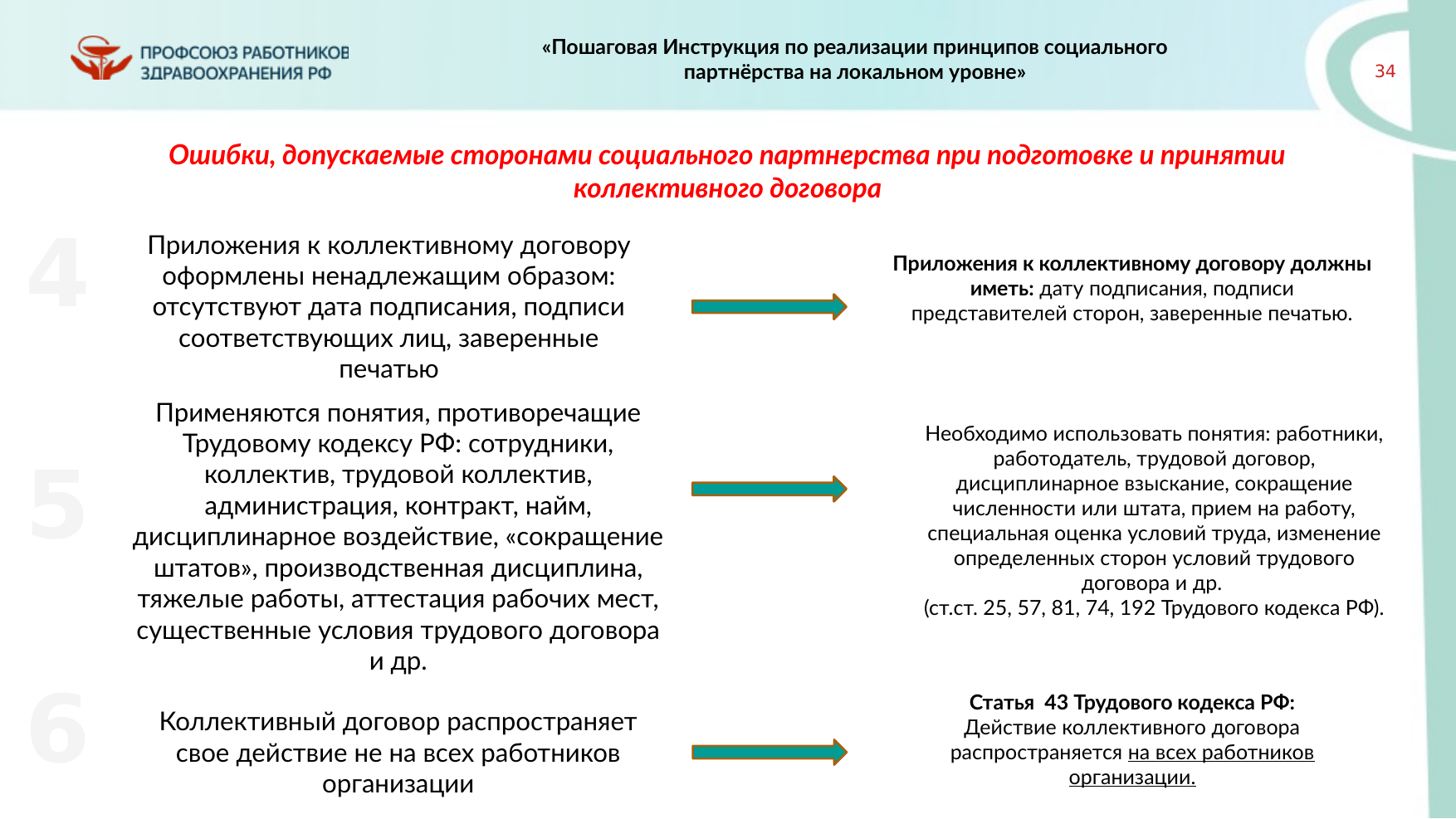

Ошибки, допускаемые сторонами социального партнерства при подготовке и принятии коллективного договора
4
Приложения к коллективному договору оформлены ненадлежащим образом: отсутствуют дата подписания, подписи соответствующих лиц, заверенные печатью
Приложения к коллективному договору должны иметь: дату подписания, подписи представителей сторон, заверенные печатью.

Применяются понятия, противоречащие Трудовому кодексу РФ: сотрудники, коллектив, трудовой коллектив, администрация, контракт, найм, дисциплинарное воздействие, «сокращение штатов», производственная дисциплина, тяжелые работы, аттестация рабочих мест, существенные условия трудового договора и др.
Необходимо использовать понятия: работники, работодатель, трудовой договор, дисциплинарное взыскание, сокращение численности или штата, прием на работу, специальная оценка условий труда, изменение определенных сторон условий трудового договора и др.
(ст.ст. 25, 57, 81, 74, 192 Трудового кодекса РФ).
5

6
Статья  43 Трудового кодекса РФ:
Действие коллективного договора распространяется на всех работников организации.
Коллективный договор распространяет свое действие не на всех работников организации